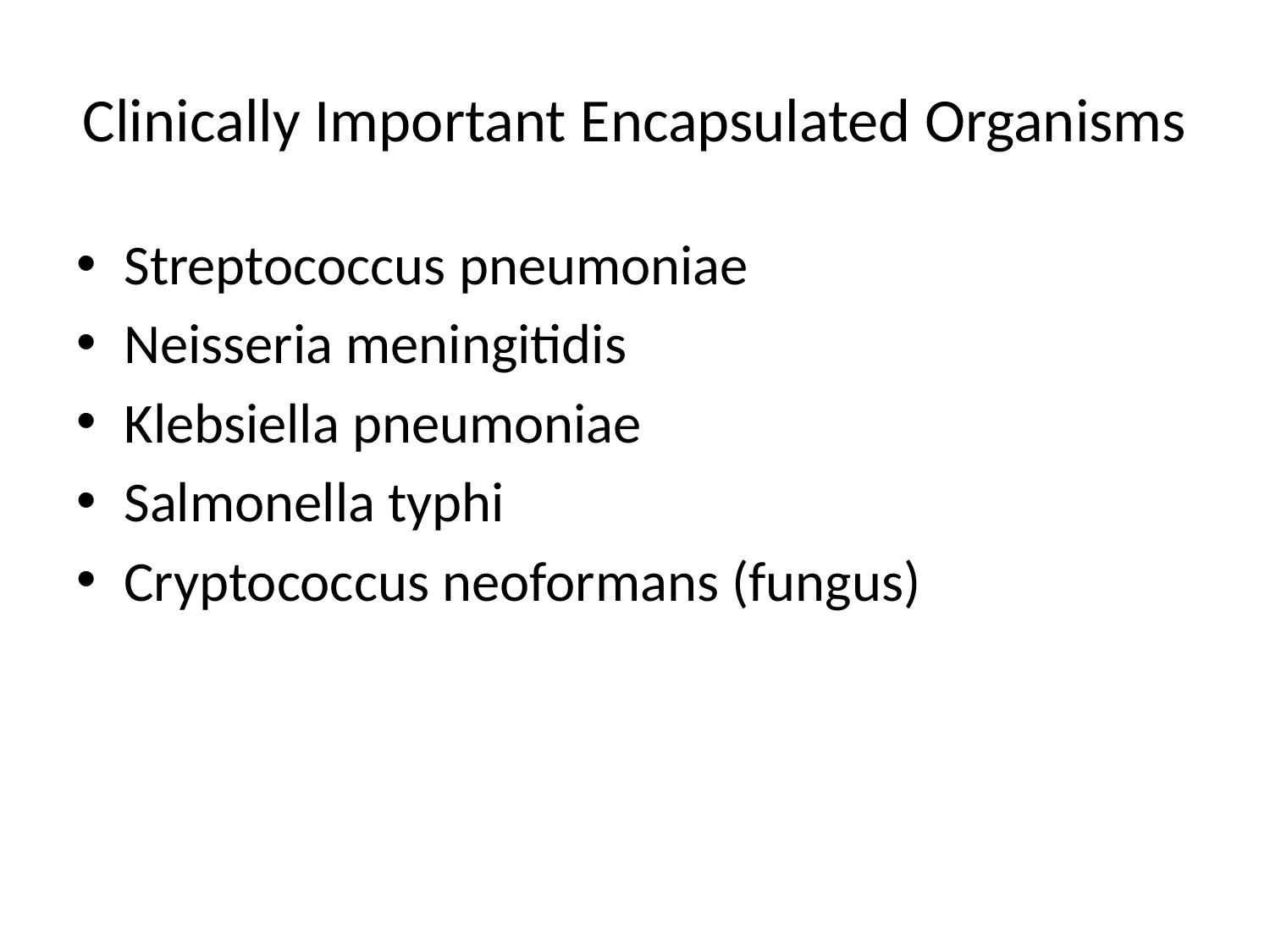

# Clinically Important Encapsulated Organisms
Streptococcus pneumoniae
Neisseria meningitidis
Klebsiella pneumoniae
Salmonella typhi
Cryptococcus neoformans (fungus)